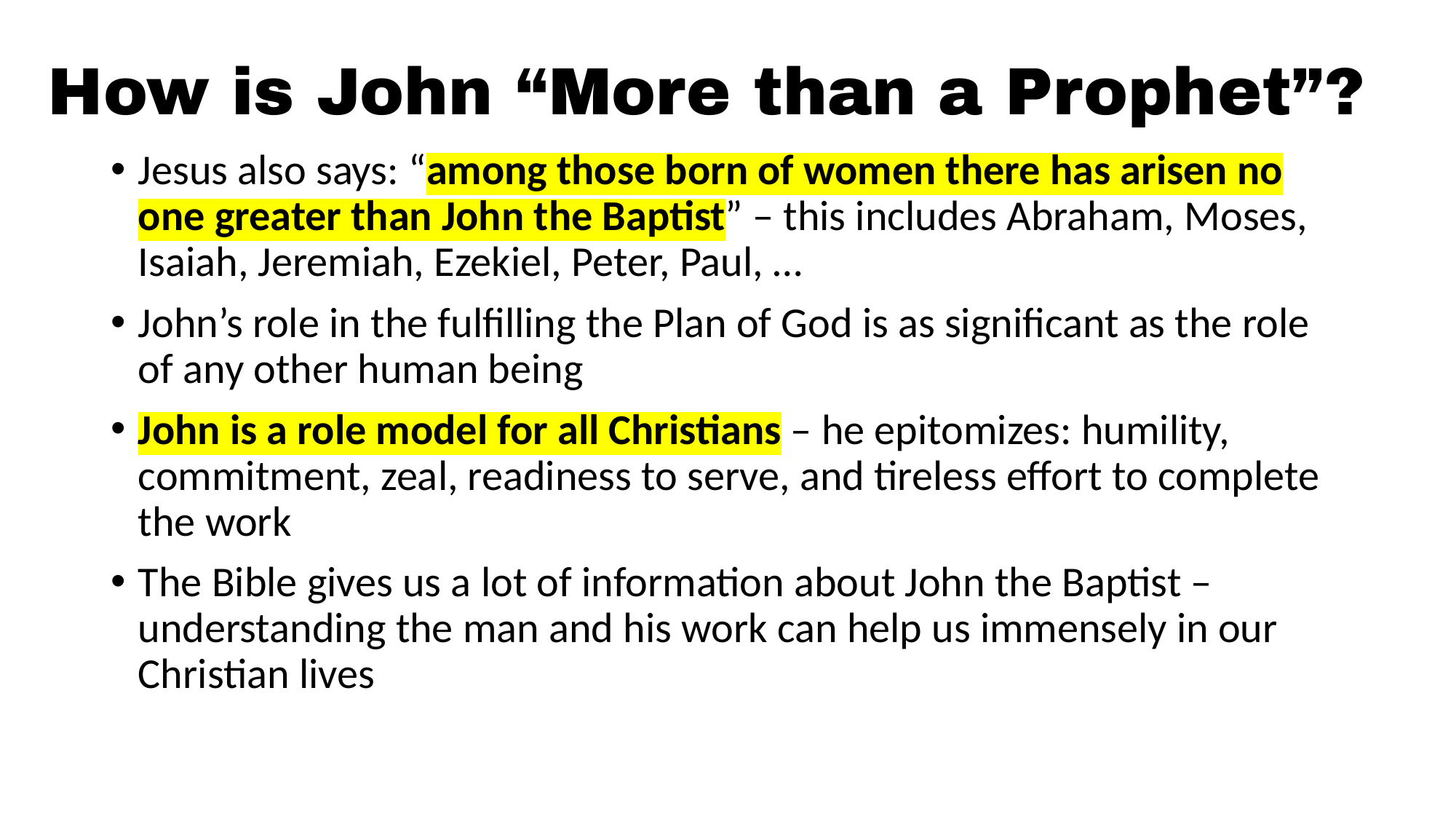

# How is John “More than a Prophet”?
Jesus also says: “among those born of women there has arisen no one greater than John the Baptist” – this includes Abraham, Moses, Isaiah, Jeremiah, Ezekiel, Peter, Paul, …
John’s role in the fulfilling the Plan of God is as significant as the role of any other human being
John is a role model for all Christians – he epitomizes: humility, commitment, zeal, readiness to serve, and tireless effort to complete the work
The Bible gives us a lot of information about John the Baptist – understanding the man and his work can help us immensely in our Christian lives